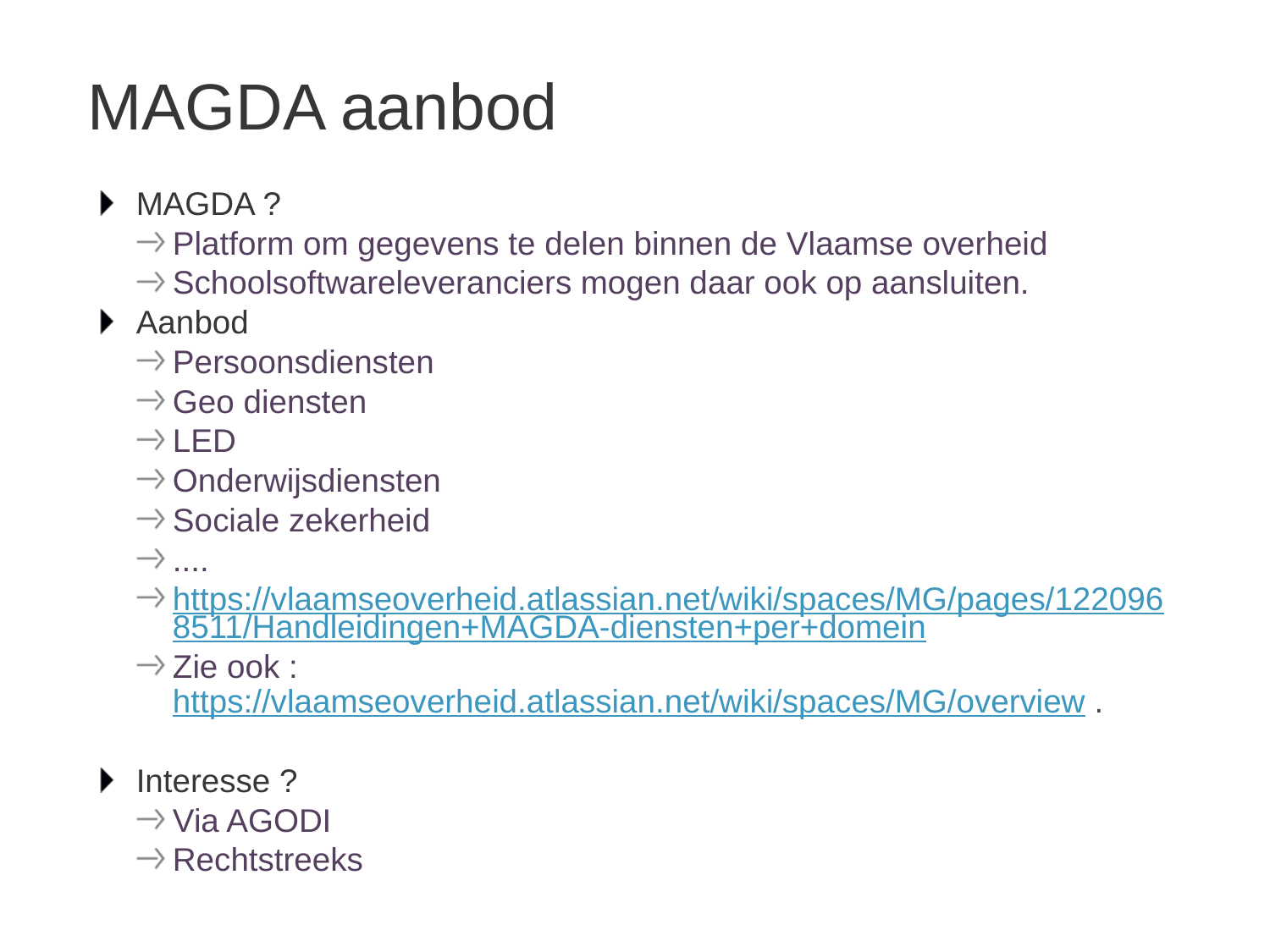

# MAGDA aanbod
MAGDA ?
Platform om gegevens te delen binnen de Vlaamse overheid
Schoolsoftwareleveranciers mogen daar ook op aansluiten.
Aanbod
Persoonsdiensten
Geo diensten
LED
Onderwijsdiensten
Sociale zekerheid
....
https://vlaamseoverheid.atlassian.net/wiki/spaces/MG/pages/1220968511/Handleidingen+MAGDA-diensten+per+domein
Zie ook : https://vlaamseoverheid.atlassian.net/wiki/spaces/MG/overview .

Interesse ?
Via AGODI
Rechtstreeks